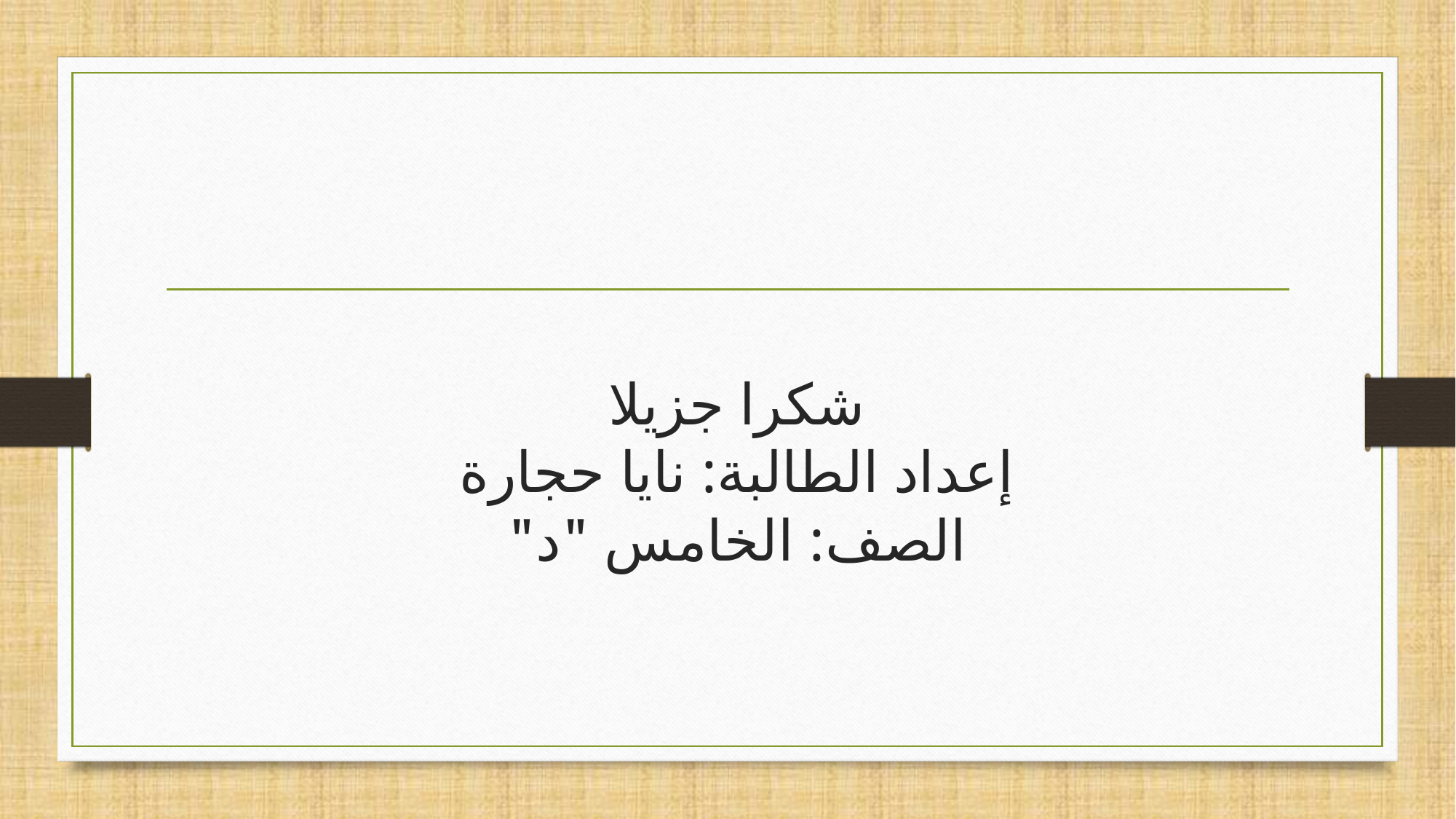

# شكرا جزيلا إعداد الطالبة: نايا حجارة الصف: الخامس "د"